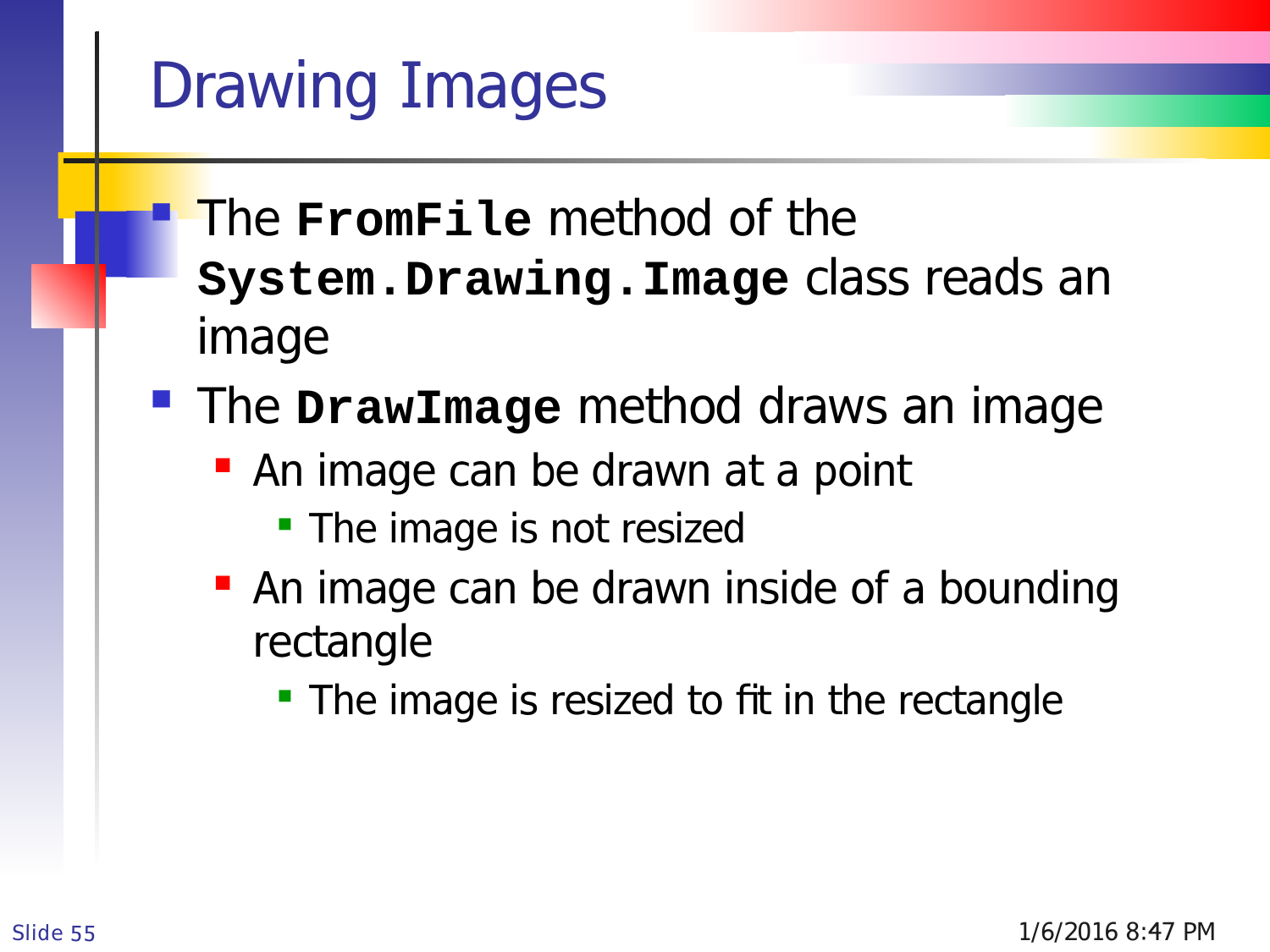

# Drawing Images
The FromFile method of the System.Drawing.Image class reads an image
The DrawImage method draws an image
An image can be drawn at a point
The image is not resized
An image can be drawn inside of a bounding rectangle
The image is resized to fit in the rectangle
1/6/2016 8:47 PM